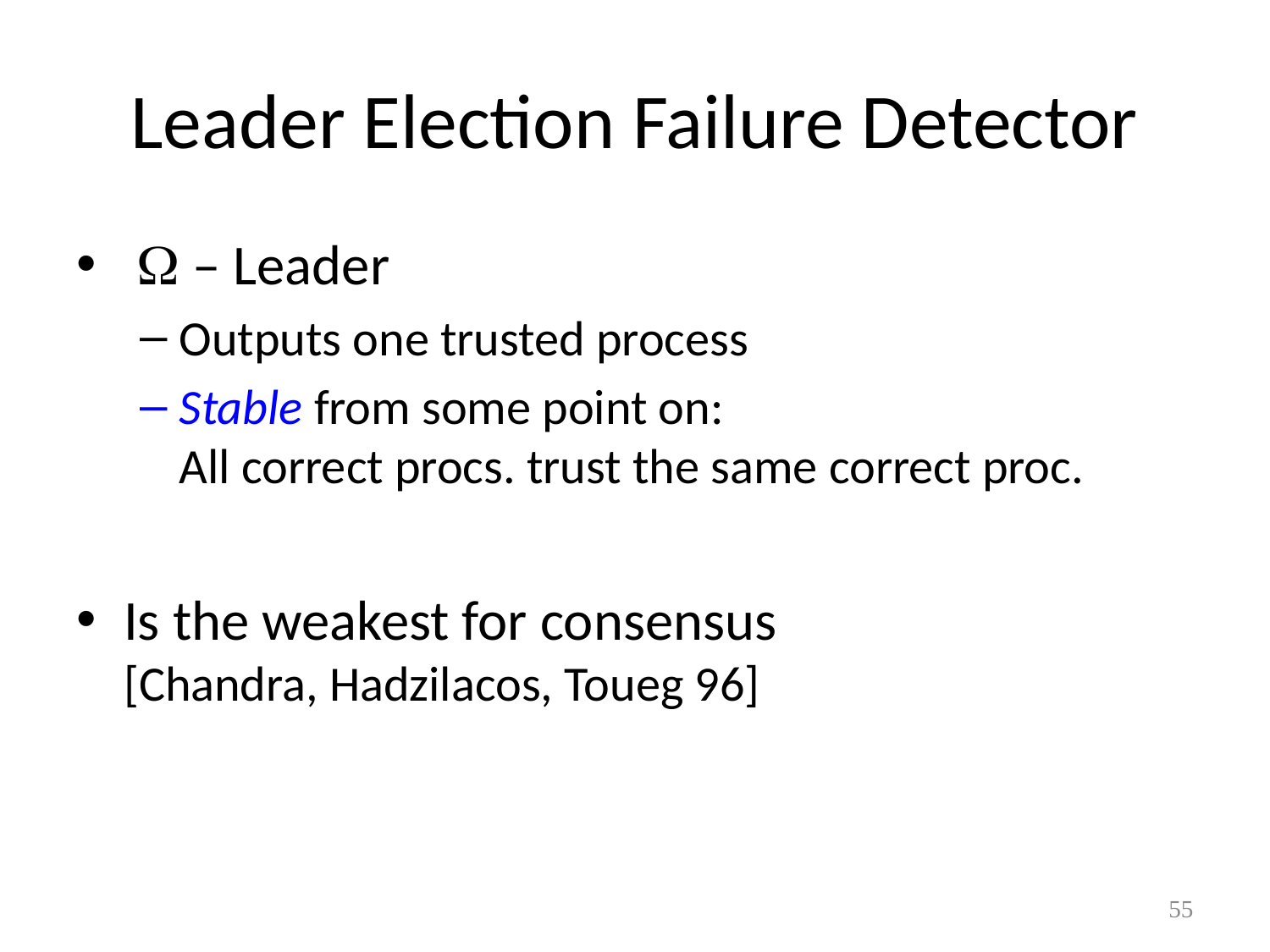

# Leader Election Failure Detector
 Ω – Leader
Outputs one trusted process
Stable from some point on:
All correct procs. trust the same correct proc.

Is the weakest for consensus
[Chandra, Hadzilacos, Toueg 96]
55